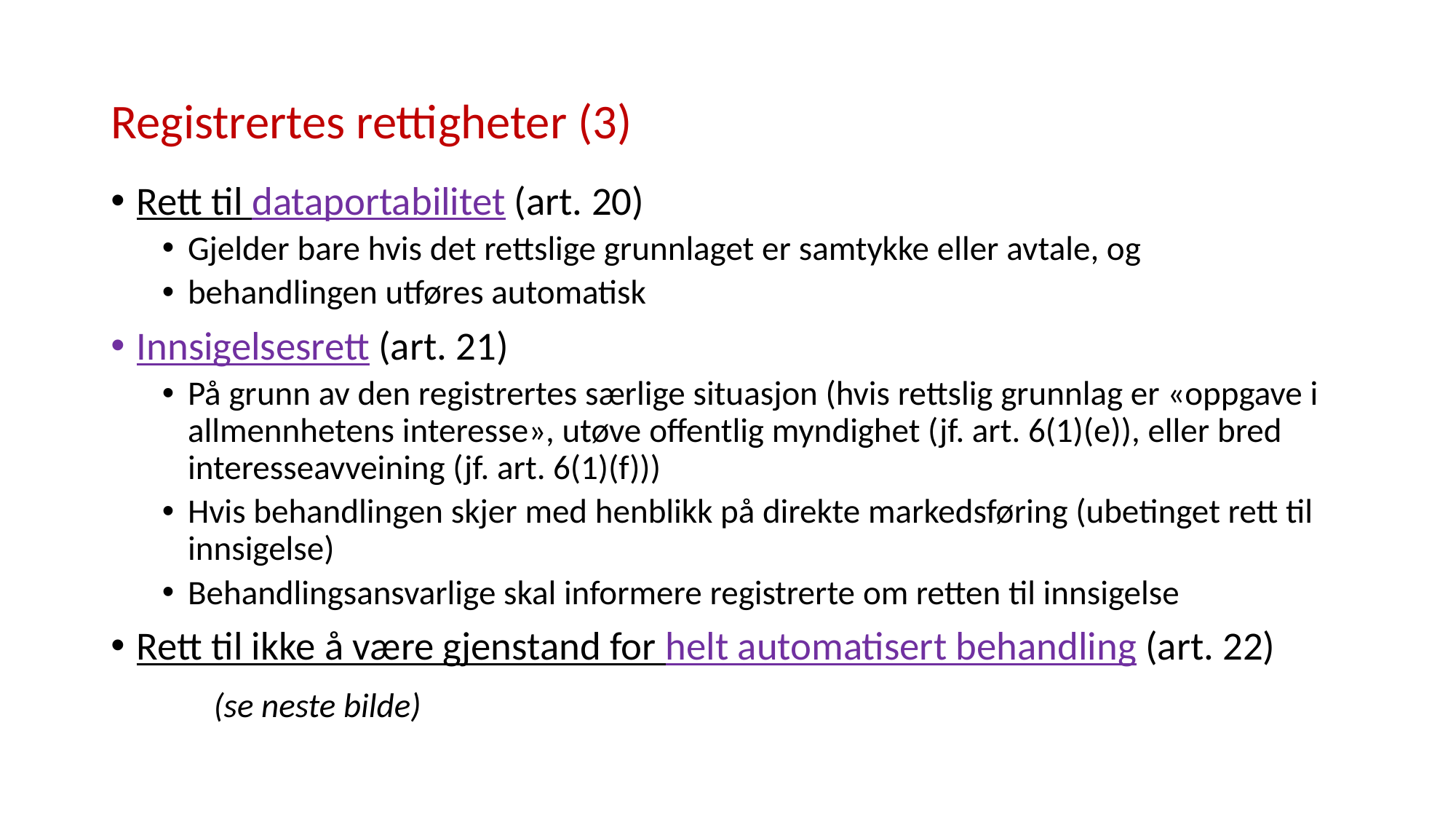

# Registrertes rettigheter (3)
Rett til dataportabilitet (art. 20)
Gjelder bare hvis det rettslige grunnlaget er samtykke eller avtale, og
behandlingen utføres automatisk
Innsigelsesrett (art. 21)
På grunn av den registrertes særlige situasjon (hvis rettslig grunnlag er «oppgave i allmennhetens interesse», utøve offentlig myndighet (jf. art. 6(1)(e)), eller bred interesseavveining (jf. art. 6(1)(f)))
Hvis behandlingen skjer med henblikk på direkte markedsføring (ubetinget rett til innsigelse)
Behandlingsansvarlige skal informere registrerte om retten til innsigelse
Rett til ikke å være gjenstand for helt automatisert behandling (art. 22)
	(se neste bilde)